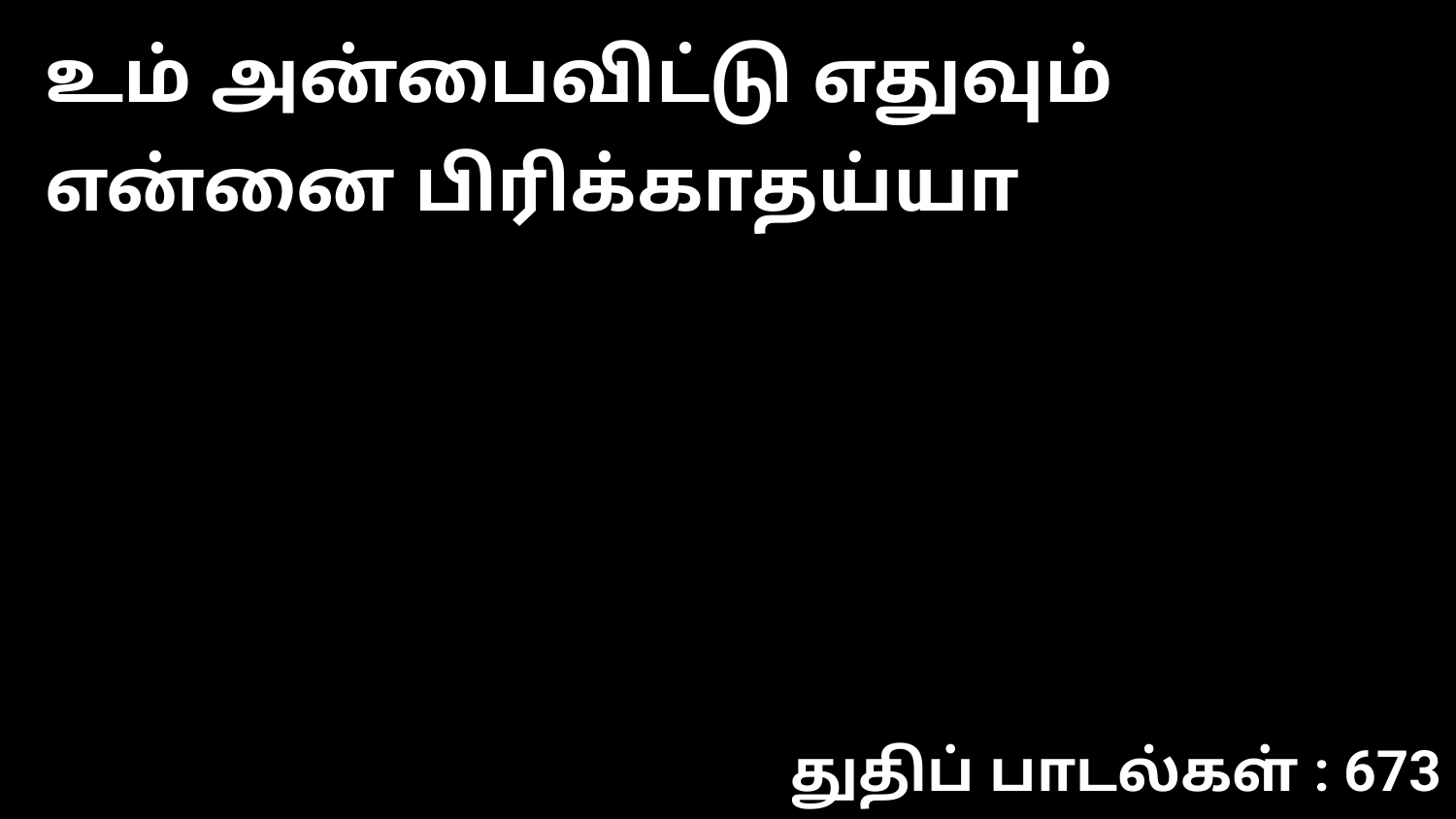

உம் அன்பைவிட்டு எதுவும் என்னை பிரிக்காதய்யா
துதிப் பாடல்கள் : 673